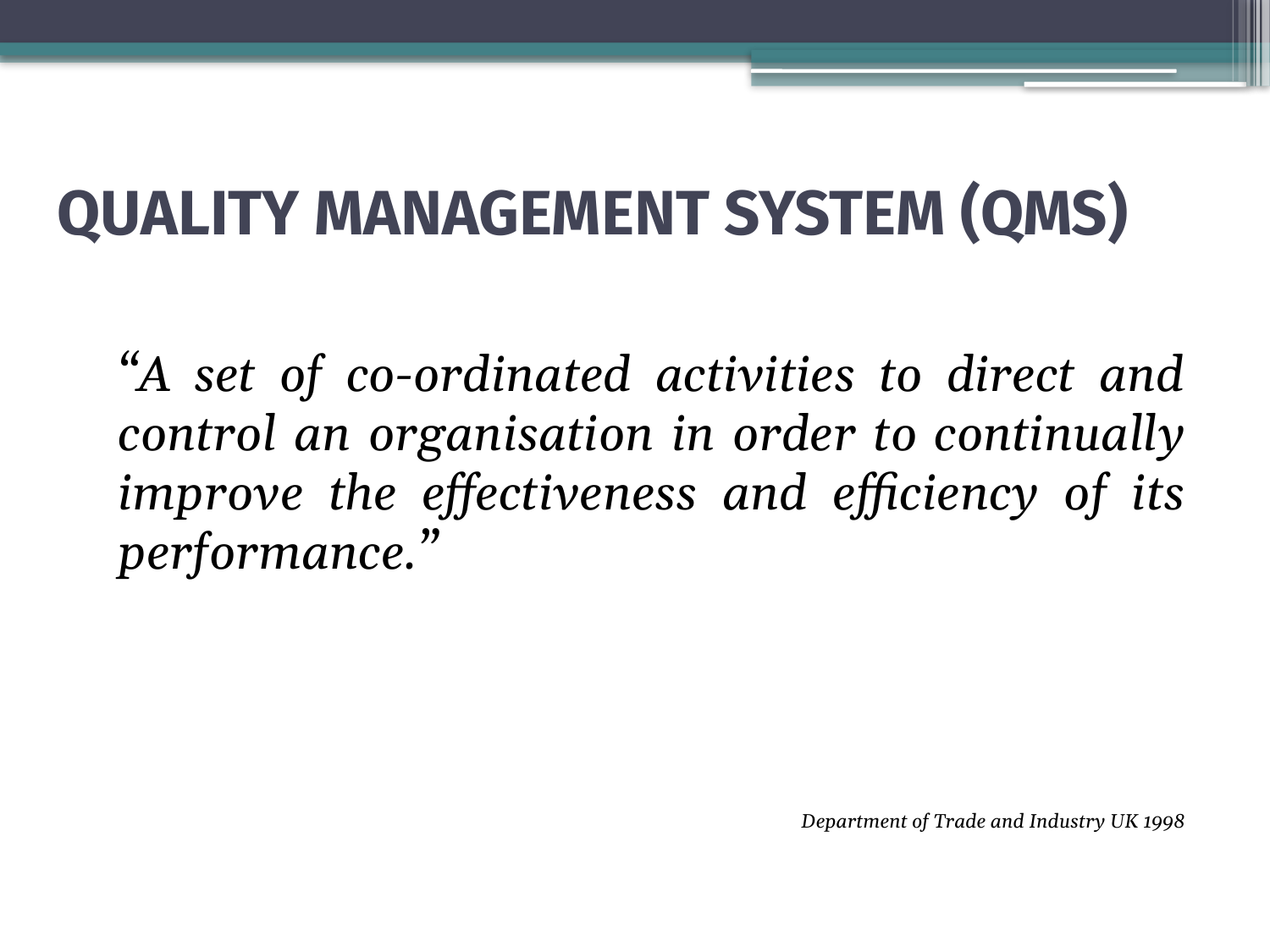

# Quality Management System (QMS)
	“A set of co-ordinated activities to direct and control an organisation in order to continually improve the effectiveness and efficiency of its performance.”

Department of Trade and Industry UK 1998